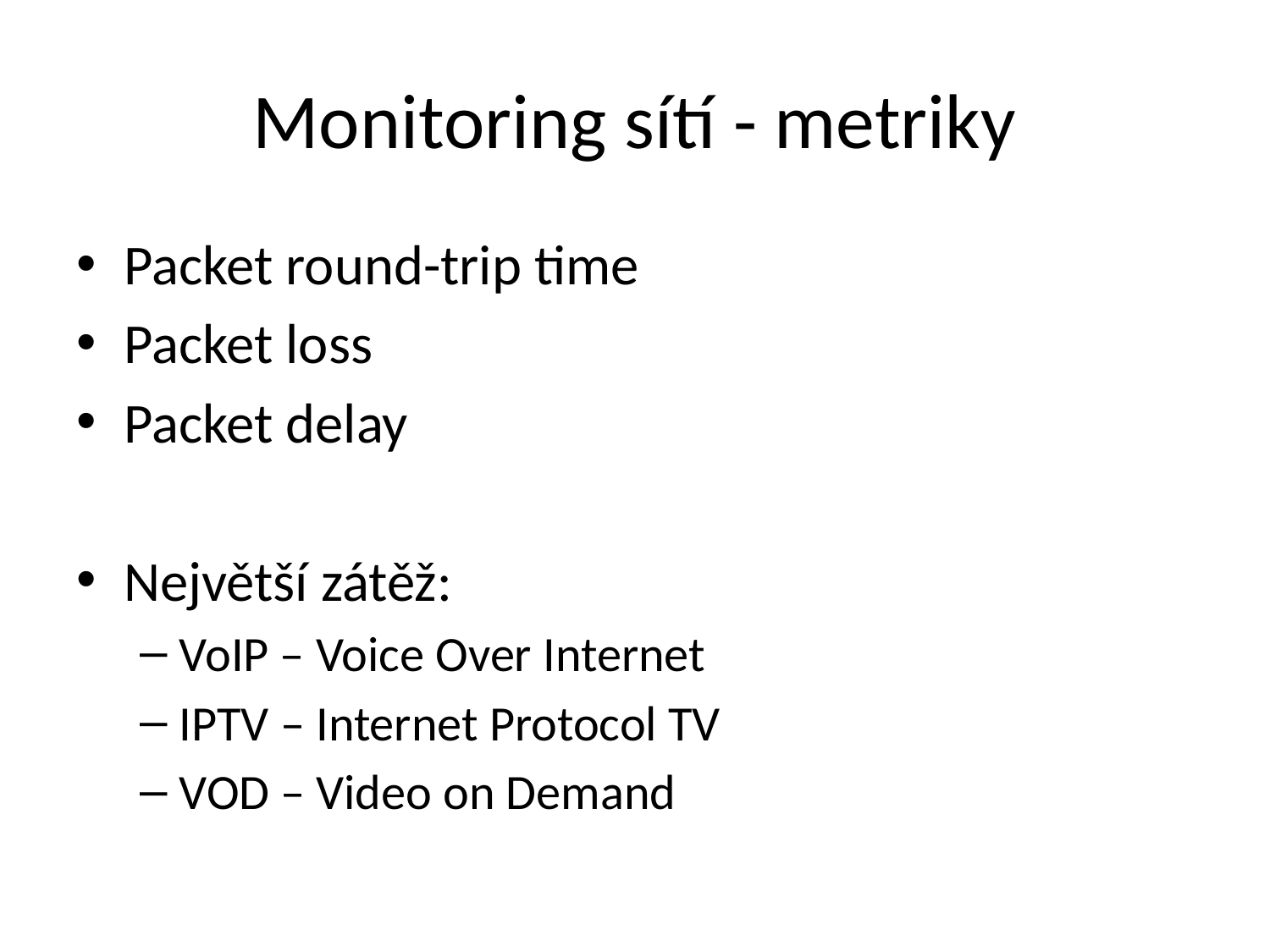

# Monitoring sítí - metriky
Packet round-trip time
Packet loss
Packet delay

Největší zátěž:
VoIP – Voice Over Internet
IPTV – Internet Protocol TV
VOD – Video on Demand